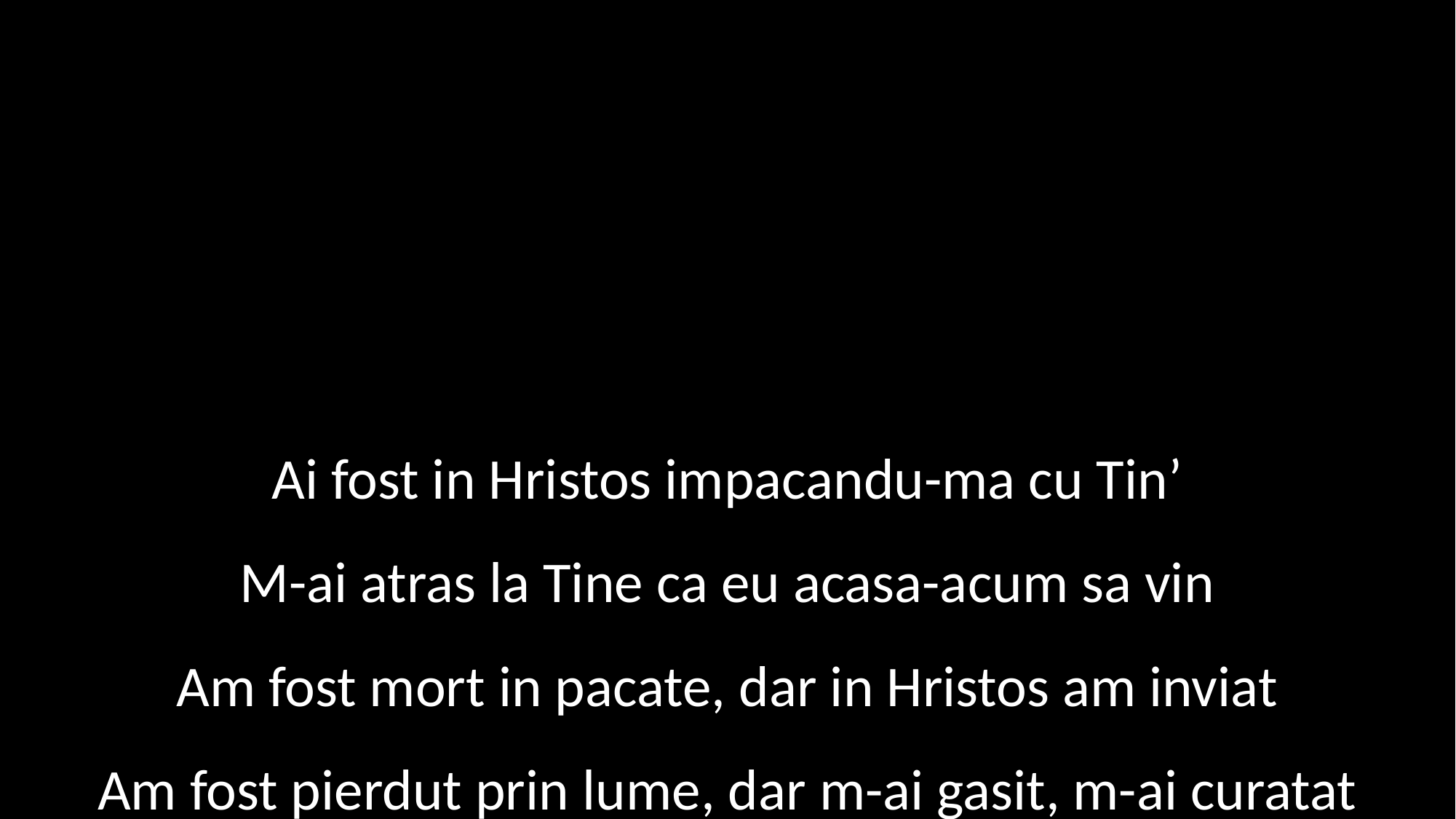

Ai fost in Hristos impacandu-ma cu Tin’
M-ai atras la Tine ca eu acasa-acum sa vin
Am fost mort in pacate, dar in Hristos am inviat
Am fost pierdut prin lume, dar m-ai gasit, m-ai curatat